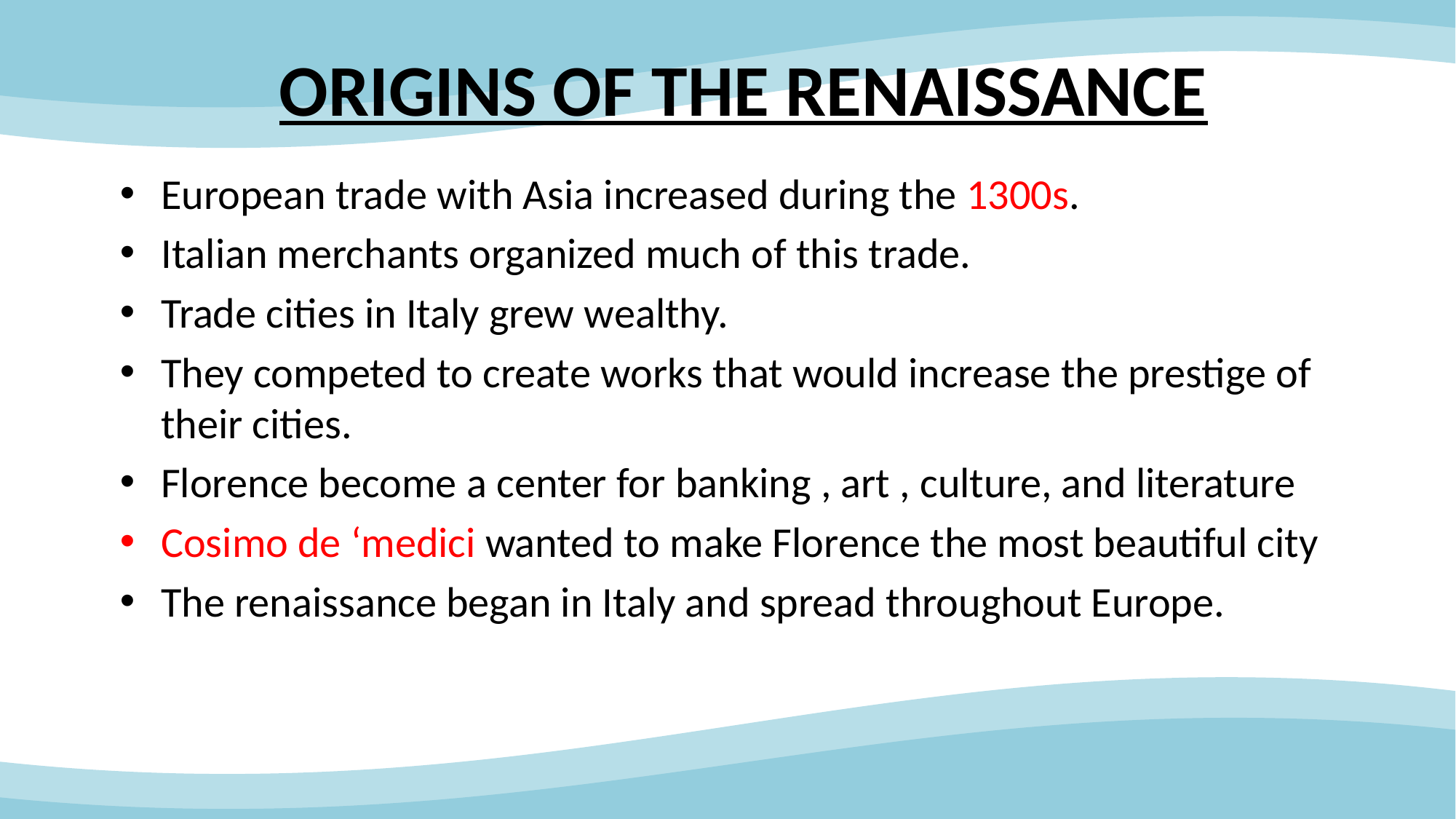

# ORIGINS OF THE RENAISSANCE
European trade with Asia increased during the 1300s.
Italian merchants organized much of this trade.
Trade cities in Italy grew wealthy.
They competed to create works that would increase the prestige of their cities.
Florence become a center for banking , art , culture, and literature
Cosimo de ‘medici wanted to make Florence the most beautiful city
The renaissance began in Italy and spread throughout Europe.